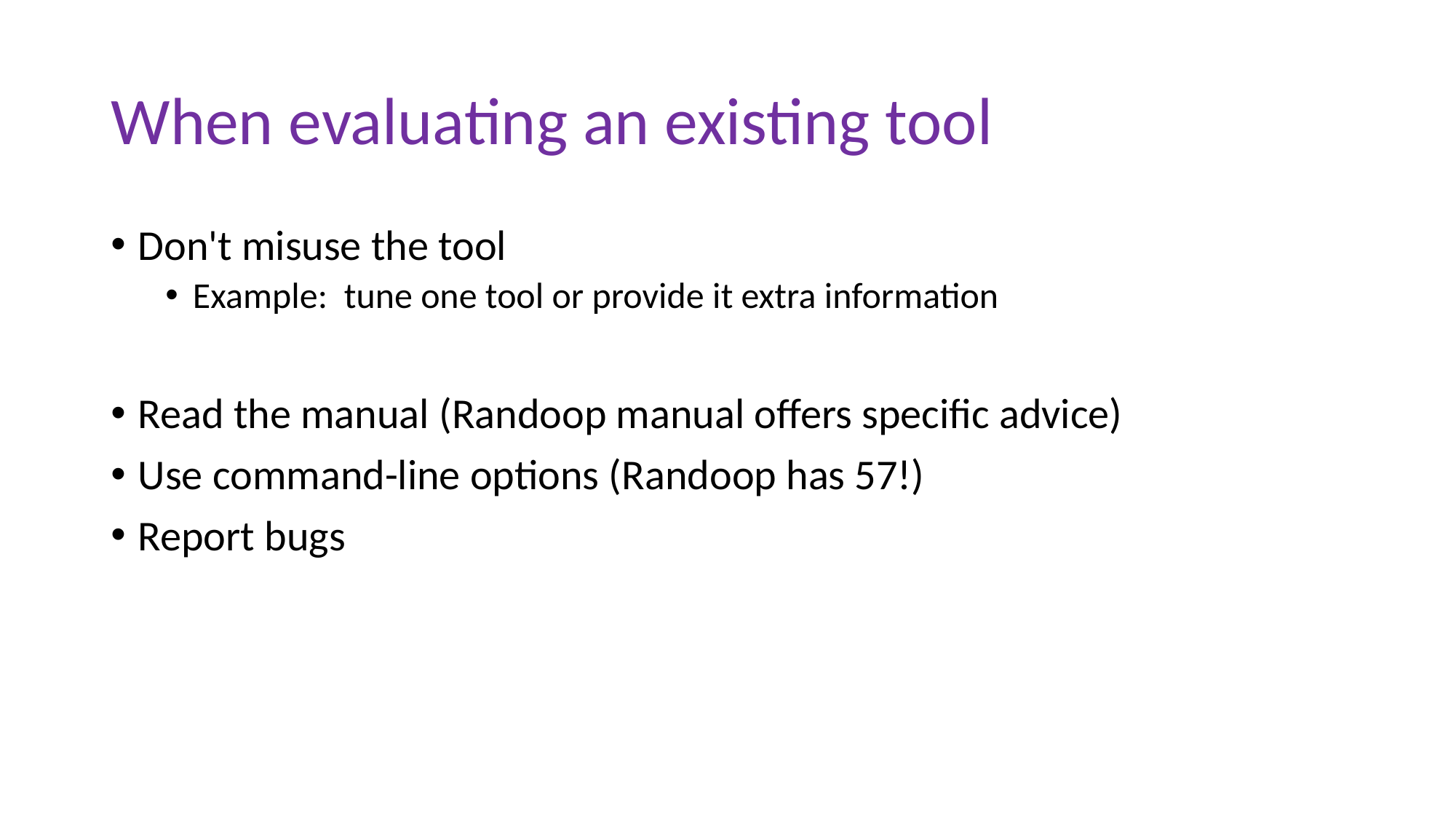

# When evaluating an existing tool
Don't misuse the tool
Example:  tune one tool or provide it extra information

Read the manual (Randoop manual offers specific advice)
Use command-line options (Randoop has 57!)
Report bugs